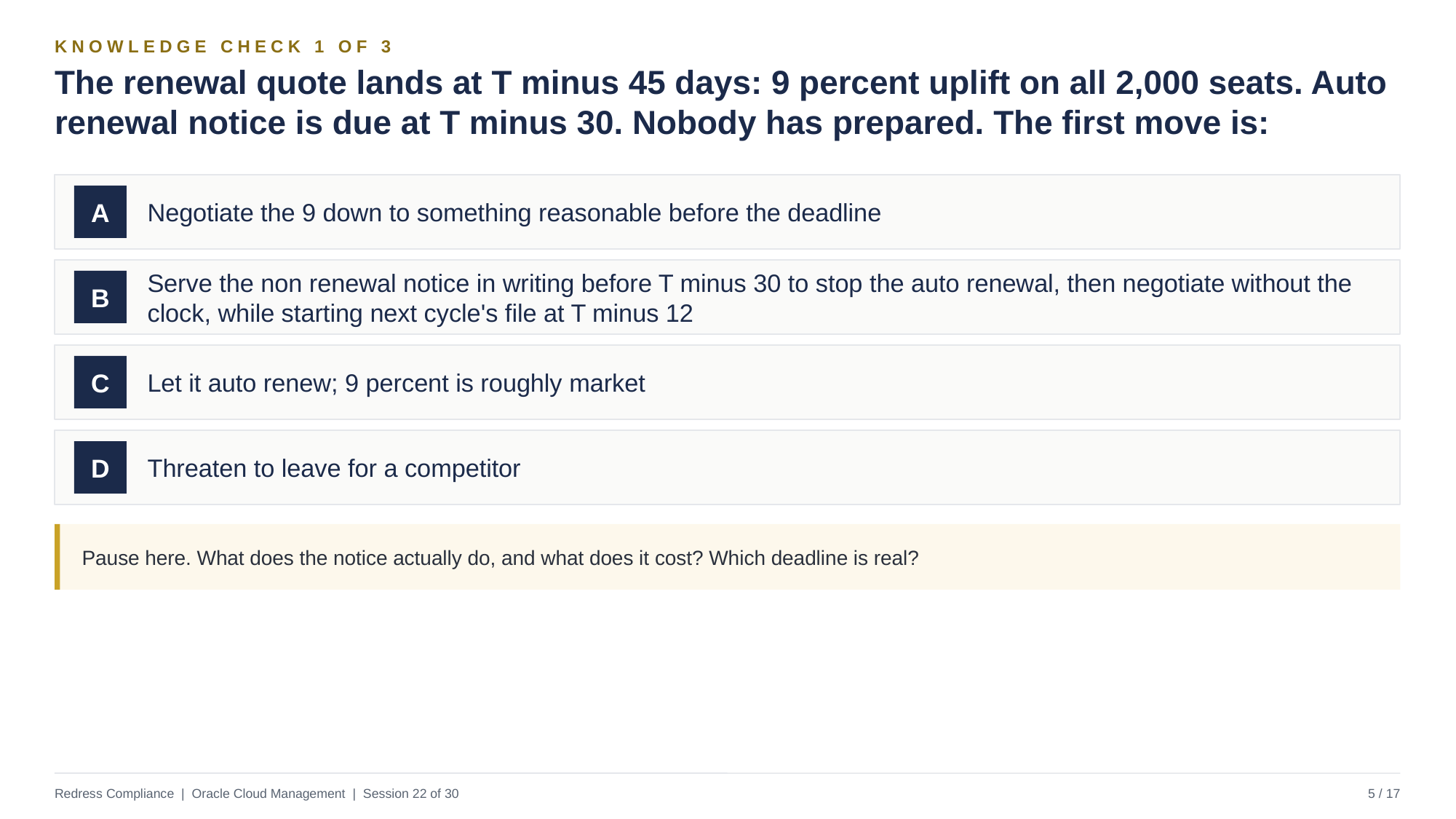

KNOWLEDGE CHECK 1 OF 3
The renewal quote lands at T minus 45 days: 9 percent uplift on all 2,000 seats. Auto renewal notice is due at T minus 30. Nobody has prepared. The first move is:

Negotiate the 9 down to something reasonable before the deadline

A

Serve the non renewal notice in writing before T minus 30 to stop the auto renewal, then negotiate without the clock, while starting next cycle's file at T minus 12

B

Let it auto renew; 9 percent is roughly market

C

Threaten to leave for a competitor

D

Pause here. What does the notice actually do, and what does it cost? Which deadline is real?

Redress Compliance  |  Oracle Cloud Management  |  Session 22 of 30
5 / 17